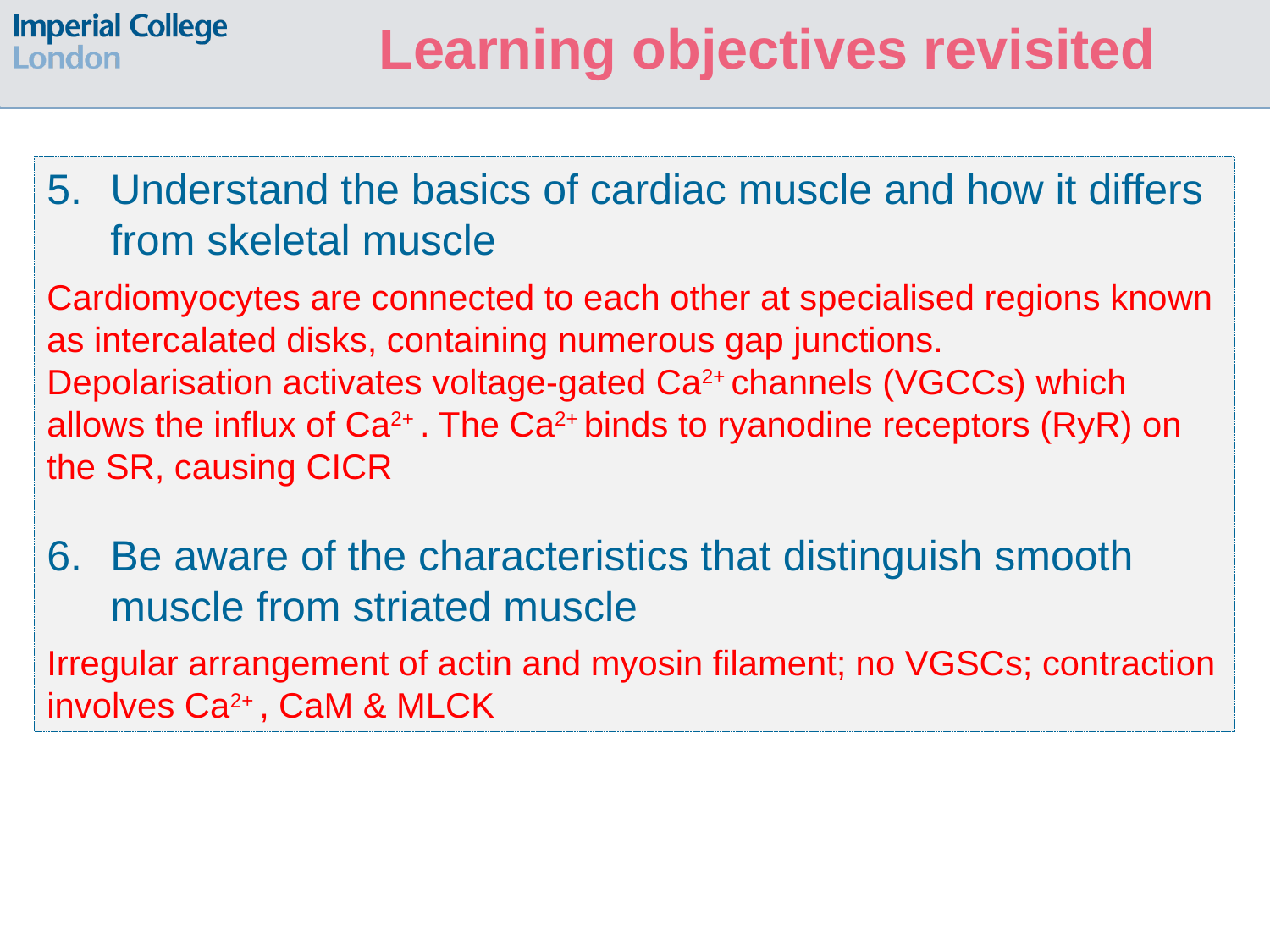

Learning objectives revisited
Understand the basics of cardiac muscle and how it differs from skeletal muscle
Cardiomyocytes are connected to each other at specialised regions known as intercalated disks, containing numerous gap junctions.
Depolarisation activates voltage-gated Ca2+ channels (VGCCs) which allows the influx of Ca2+ . The Ca2+ binds to ryanodine receptors (RyR) on the SR, causing CICR

Be aware of the characteristics that distinguish smooth muscle from striated muscle
Irregular arrangement of actin and myosin filament; no VGSCs; contraction involves Ca2+ , CaM & MLCK